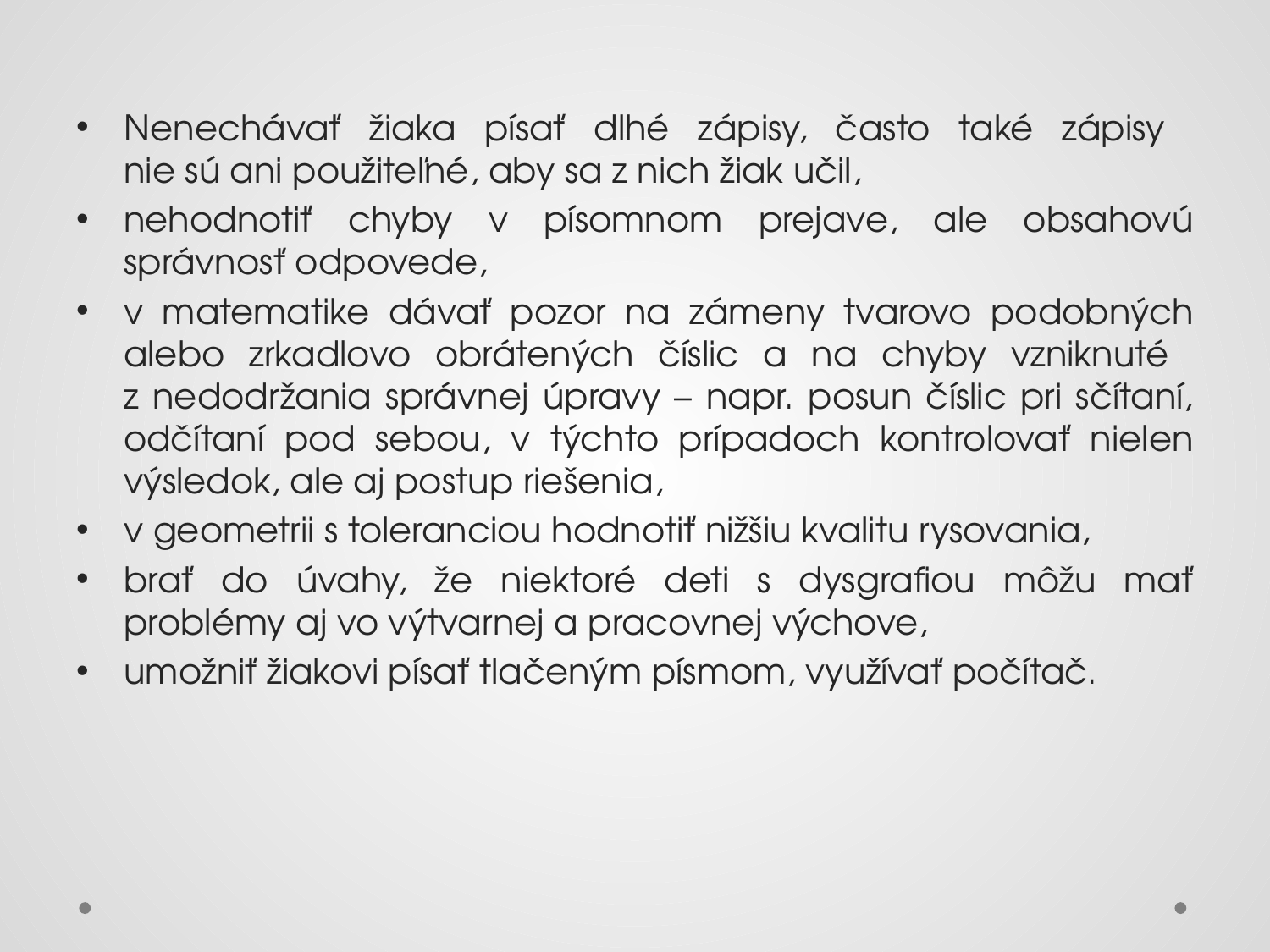

Nenechávať žiaka písať dlhé zápisy, často také zápisy
nie sú ani použiteľné, aby sa z nich žiak učil,
nehodnotiť chyby v písomnom prejave, ale obsahovú správnosť odpovede,
v matematike dávať pozor na zámeny tvarovo podobných alebo zrkadlovo obrátených číslic a na chyby vzniknuté
z nedodržania správnej úpravy – napr. posun číslic pri sčítaní, odčítaní pod sebou, v týchto prípadoch kontrolovať nielen výsledok, ale aj postup riešenia,
v geometrii s toleranciou hodnotiť nižšiu kvalitu rysovania,
brať do úvahy, že niektoré deti s dysgrafiou môžu mať problémy aj vo výtvarnej a pracovnej výchove,
umožniť žiakovi písať tlačeným písmom, využívať počítač.